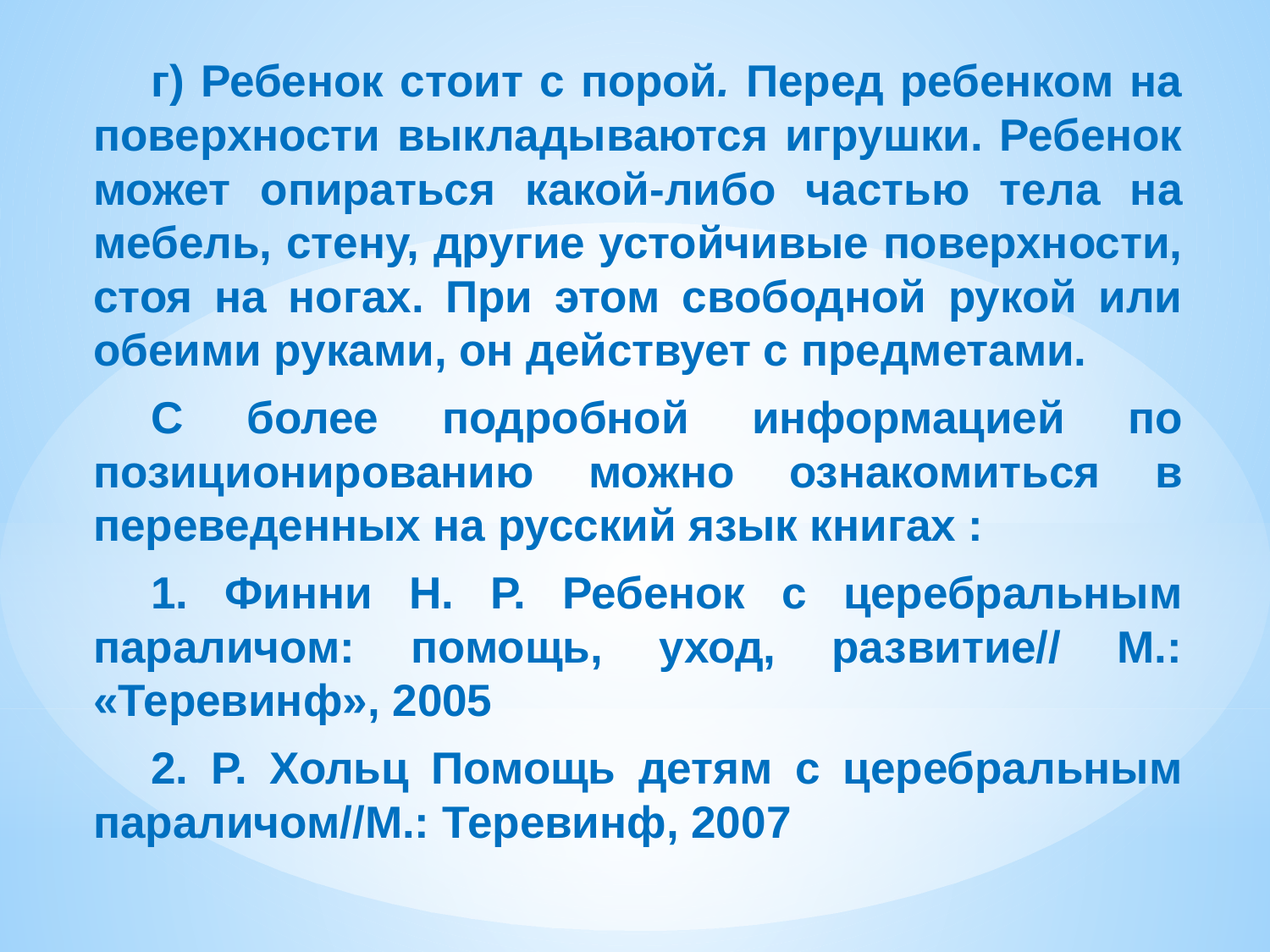

г) Ребенок стоит с порой. Перед ребенком на поверхности выкладываются игрушки. Ребенок может опираться какой-либо частью тела на мебель, стену, другие устойчивые поверхности, стоя на ногах. При этом свободной рукой или обеими руками, он действует с предметами.
С более подробной информацией по позиционированию можно ознакомиться в переведенных на русский язык книгах :
1. Финни Н. Р. Ребенок с церебральным параличом: помощь, уход, развитие// М.: «Теревинф», 2005
2. Р. Хольц Помощь детям с церебральным параличом//М.: Теревинф, 2007